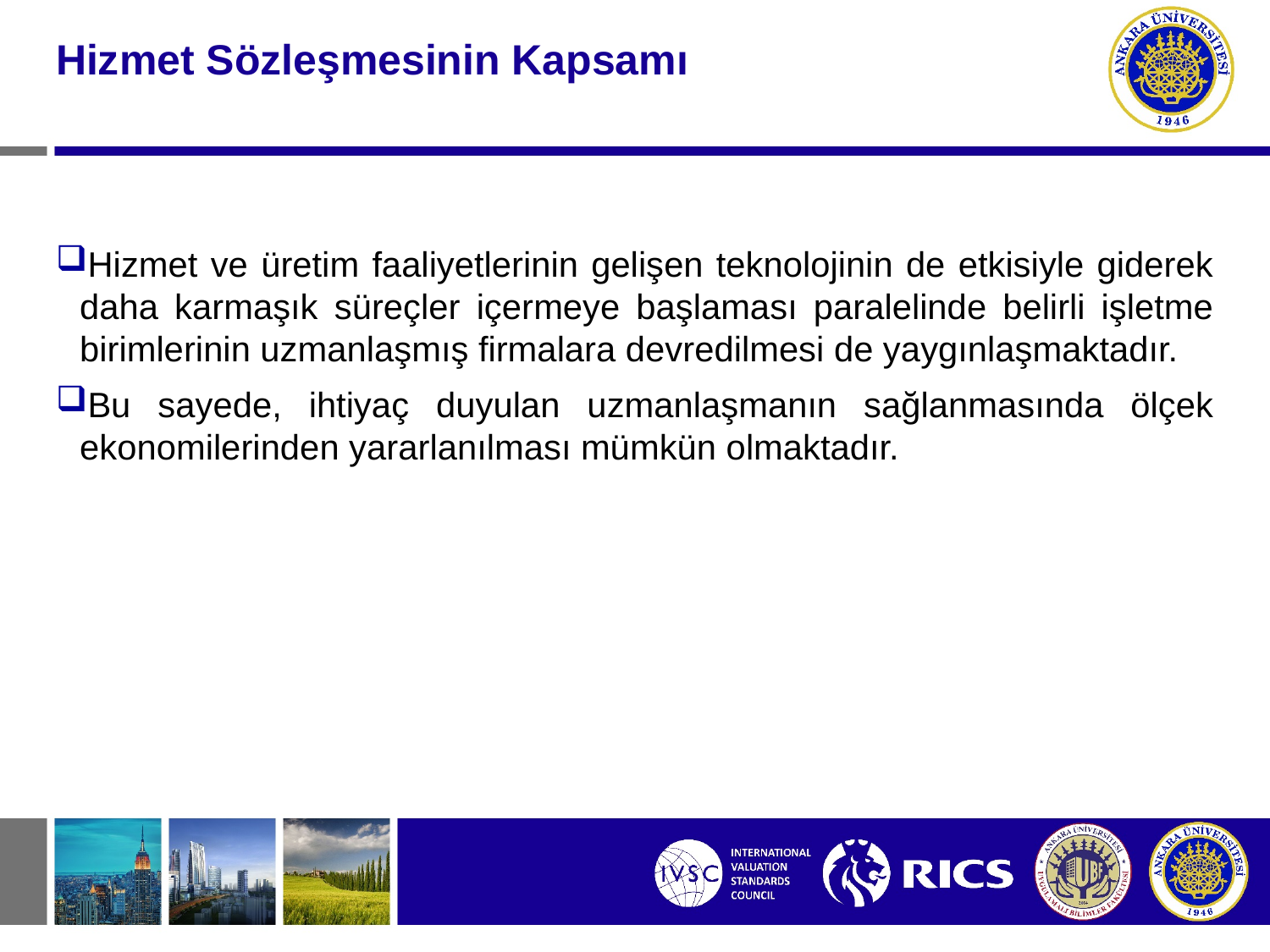

#
Hizmet Sözleşmesinin Kapsamı
Hizmet ve üretim faaliyetlerinin gelişen teknolojinin de etkisiyle giderek daha karmaşık süreçler içermeye başlaması paralelinde belirli işletme birimlerinin uzmanlaşmış firmalara devredilmesi de yaygınlaşmaktadır.
Bu sayede, ihtiyaç duyulan uzmanlaşmanın sağlanmasında ölçek ekonomilerinden yararlanılması mümkün olmaktadır.